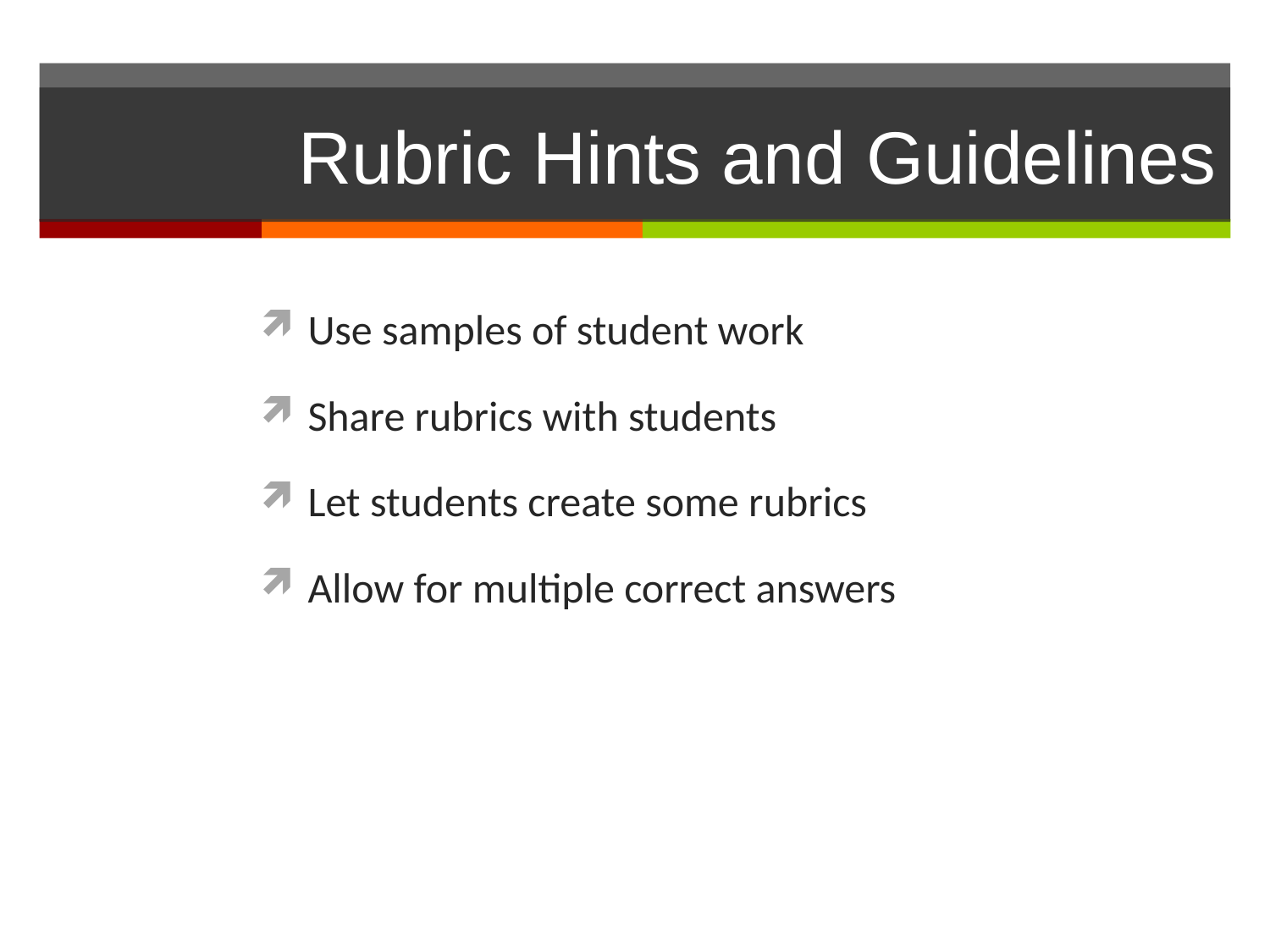

# Rubric Hints and Guidelines
Use samples of student work
Share rubrics with students
Let students create some rubrics
Allow for multiple correct answers